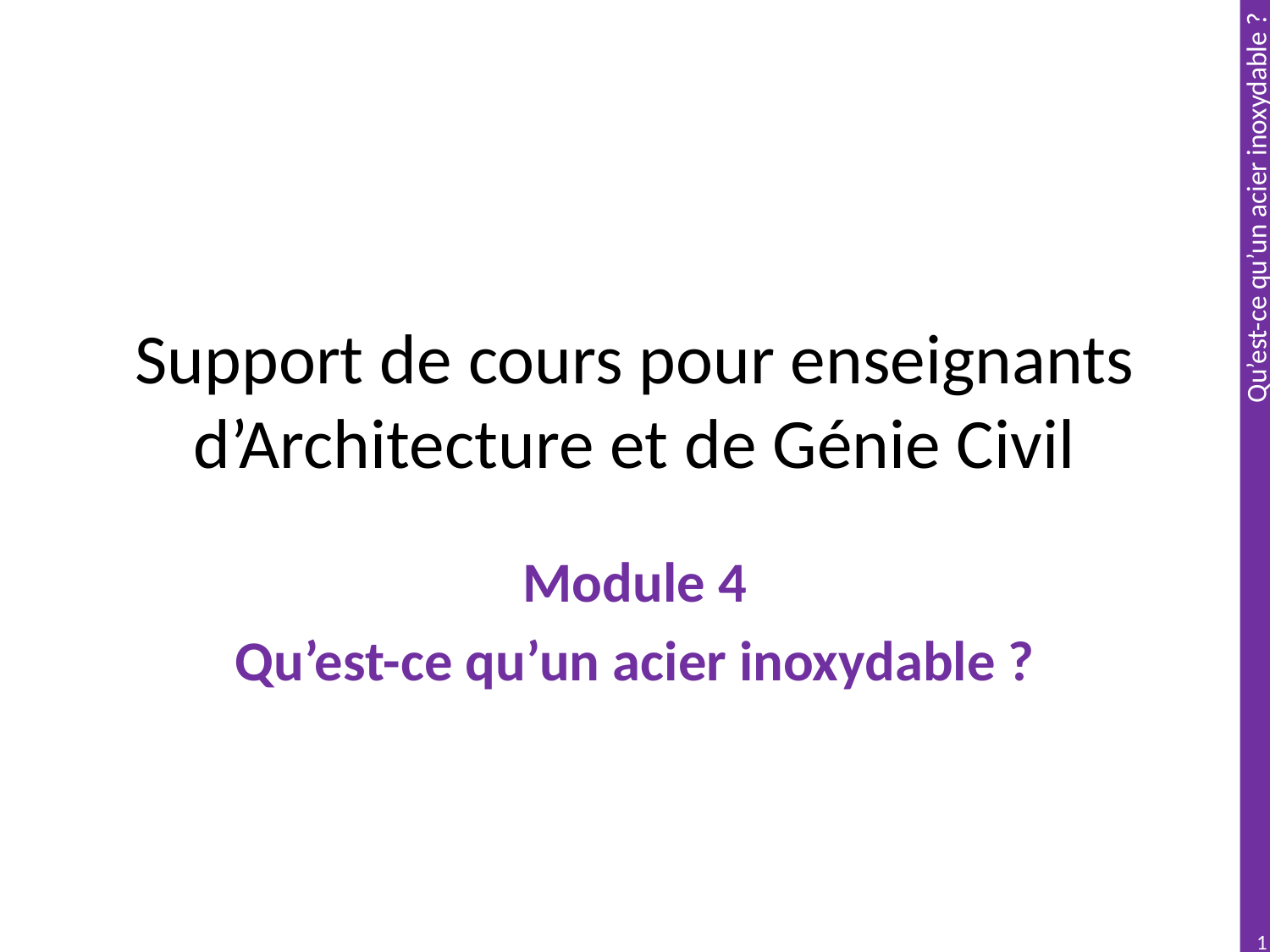

# Support de cours pour enseignants d’Architecture et de Génie Civil
Module 4
Qu’est-ce qu’un acier inoxydable ?
1